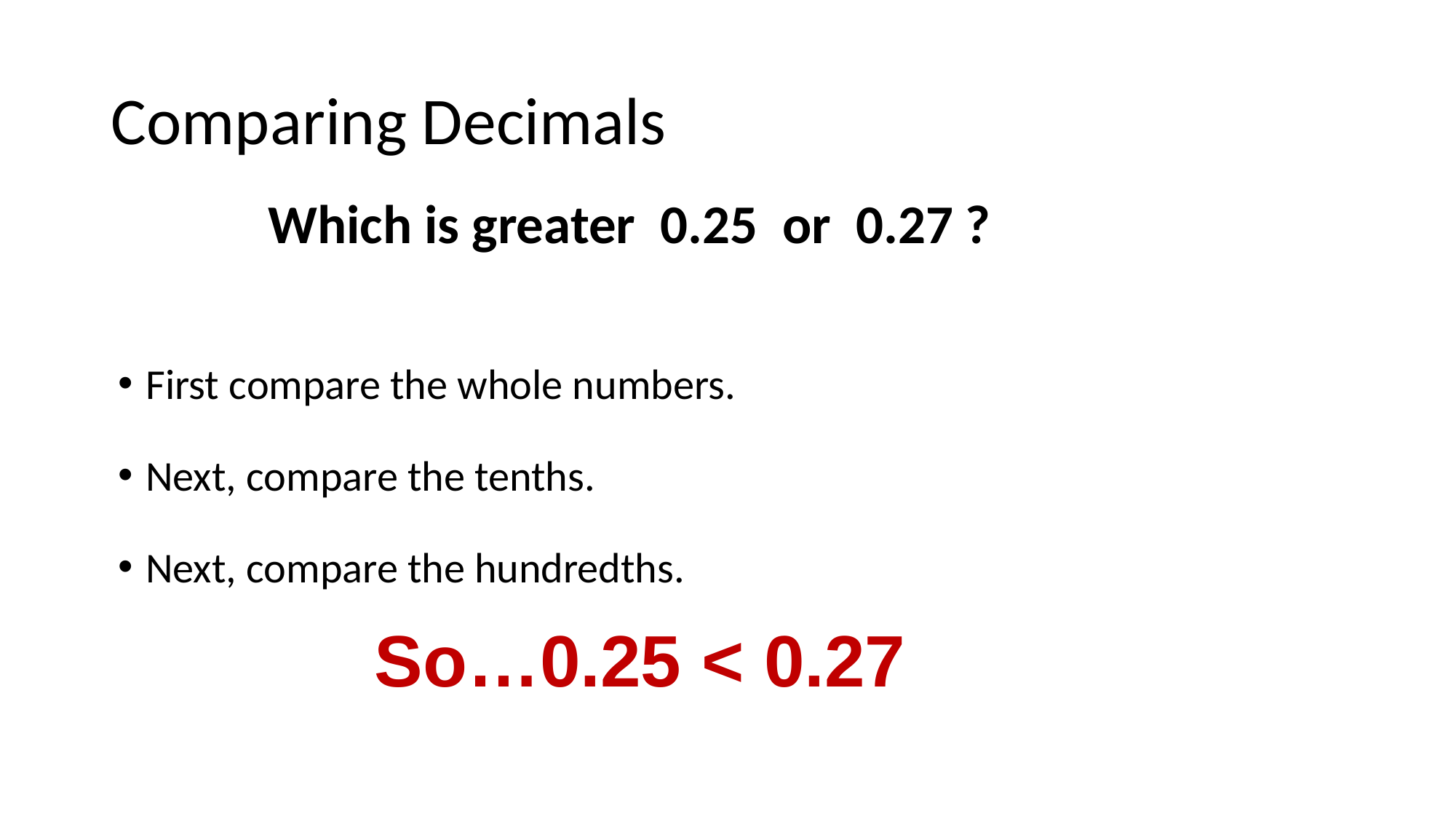

# Comparing Decimals
Which is greater  0.25  or  0.27 ?

First compare the whole numbers.
Next, compare the tenths.
Next, compare the hundredths.
So…0.25 < 0.27